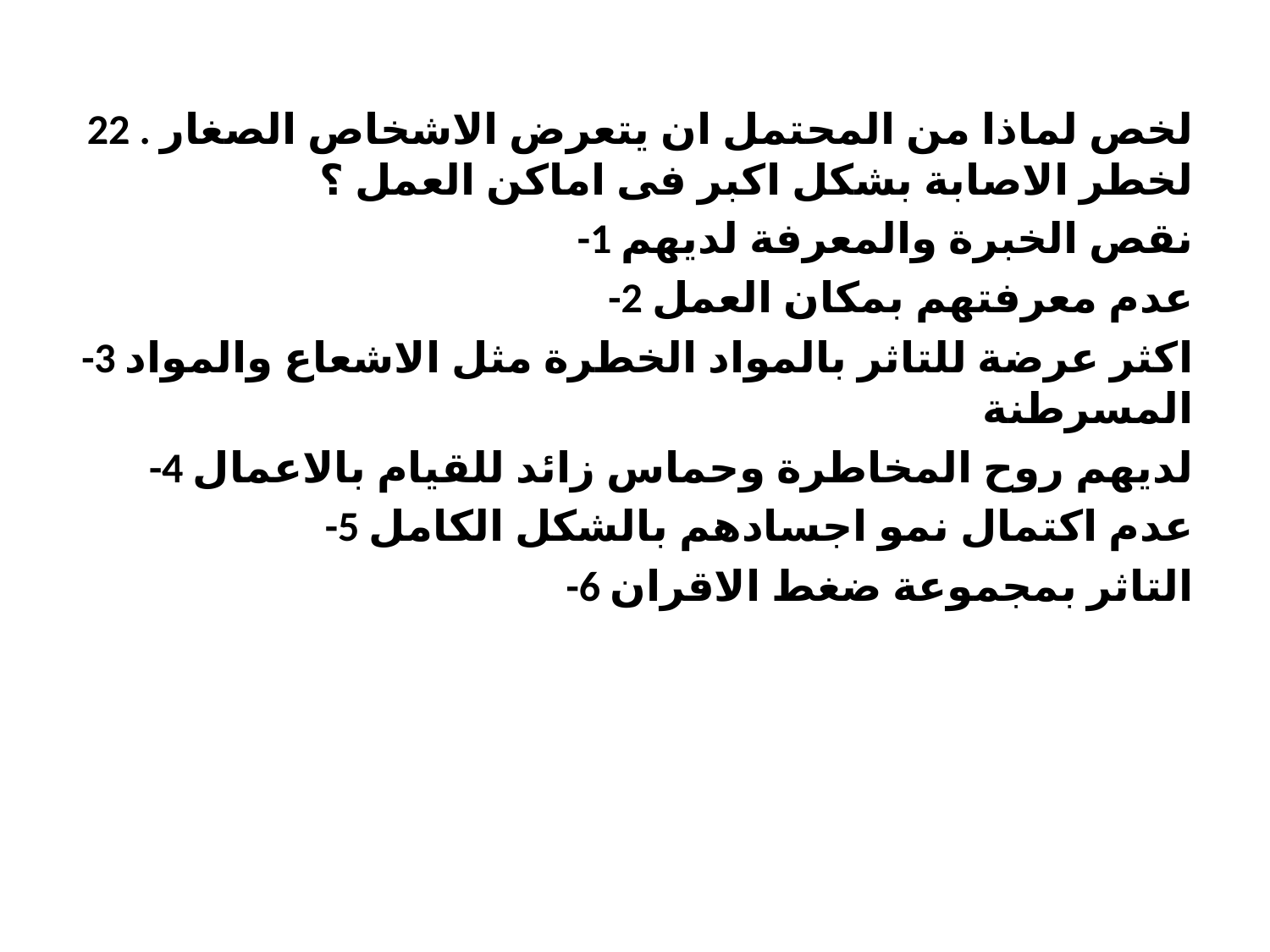

22 . لخص لماذا من المحتمل ان یتعرض الاشخاص الصغار لخطر الاصابة بشكل اكبر فى اماكن العمل ؟
-1 نقص الخبرة والمعرفة لدیھم
-2 عدم معرفتھم بمكان العمل
-3 اكثر عرضة للتاثر بالمواد الخطرة مثل الاشعاع والمواد المسرطنة
-4 لدیھم روح المخاطرة وحماس زائد للقیام بالاعمال
-5 عدم اكتمال نمو اجسادھم بالشكل الكامل
-6 التاثر بمجموعة ضغط الاقران